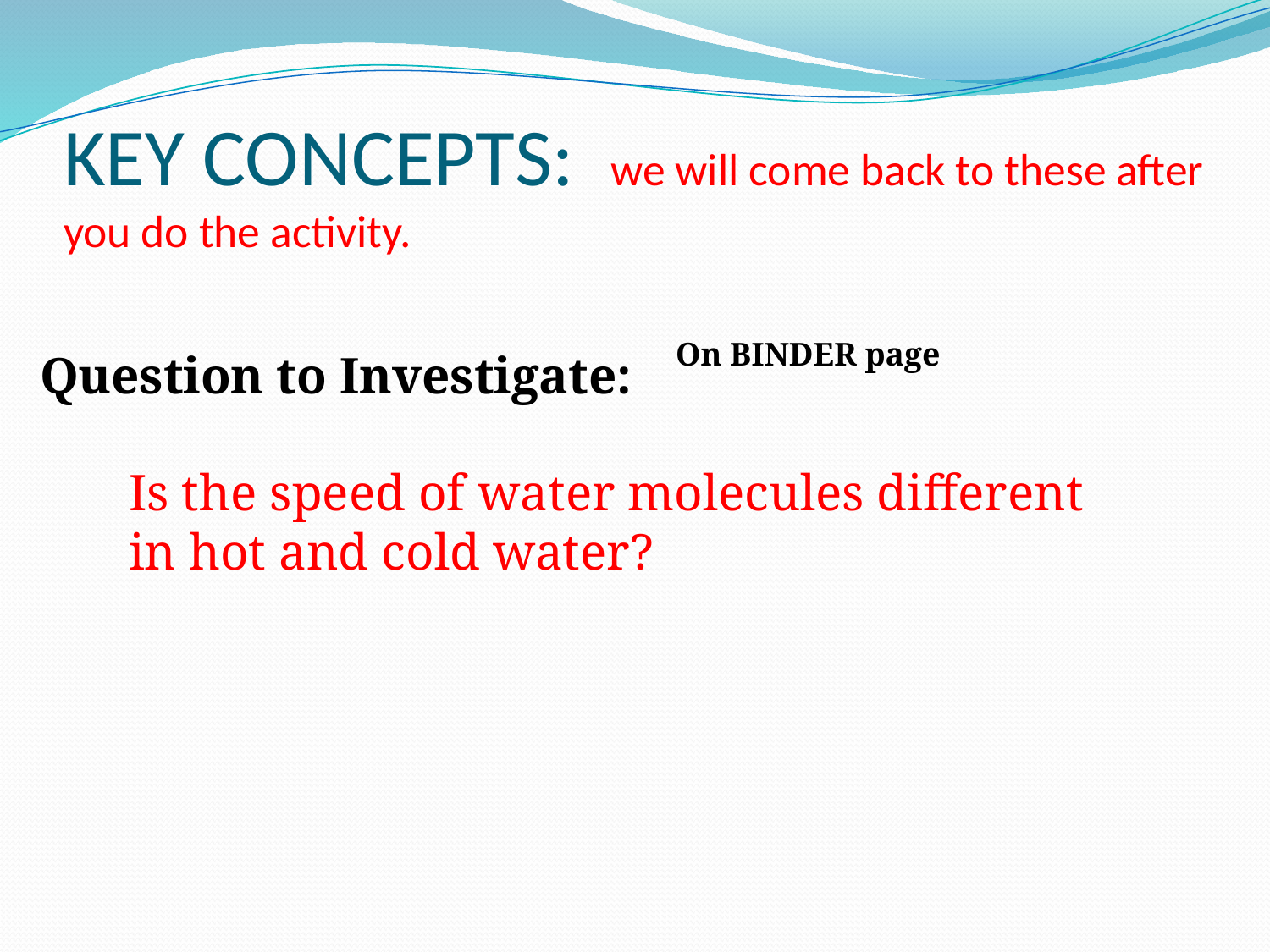

# KEY CONCEPTS:  we will come back to these after you do the activity.
On BINDER page
Question to Investigate:
Is the speed of water molecules different in hot and cold water?